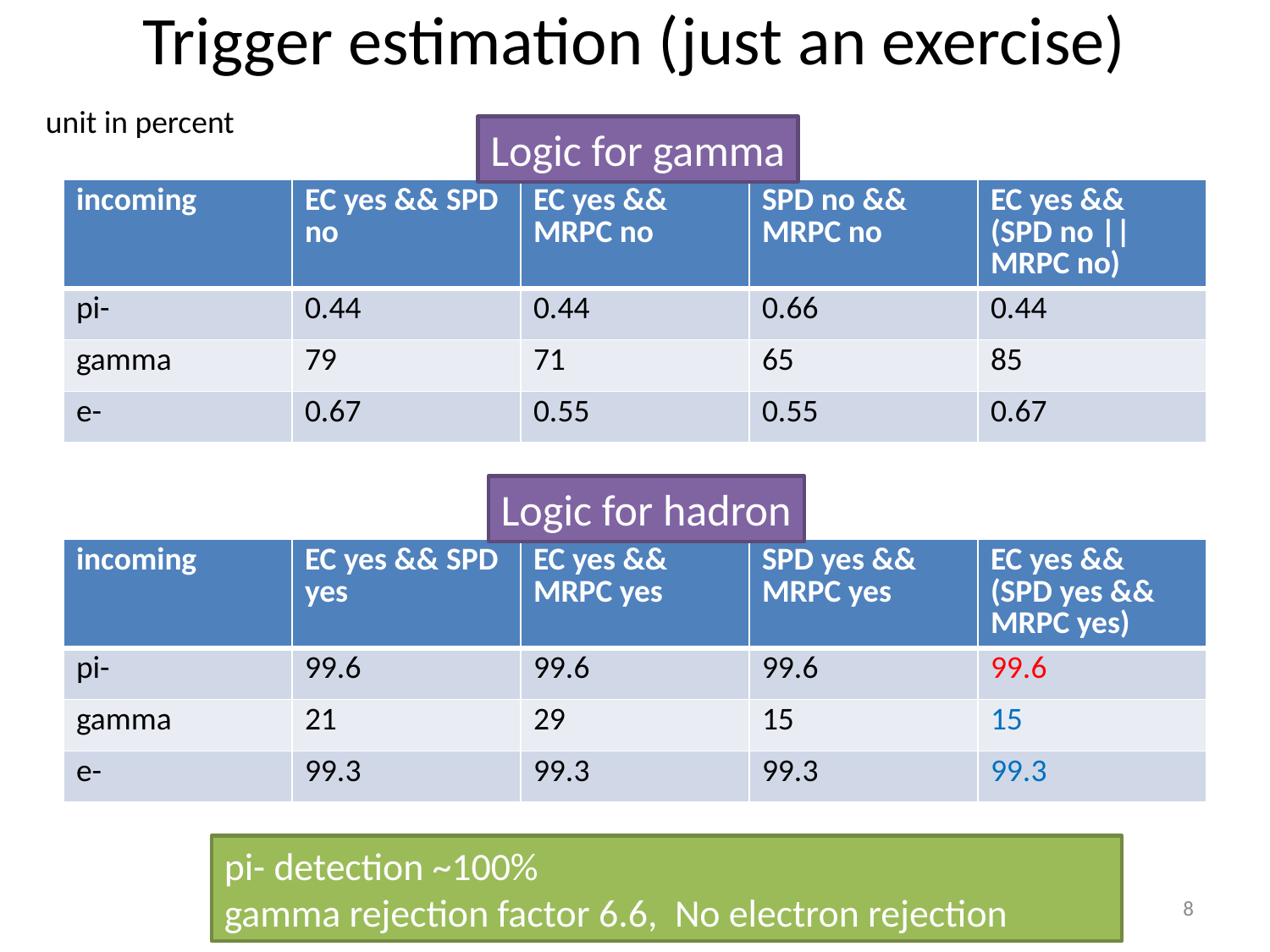

# Trigger estimation (just an exercise)
unit in percent
Logic for gamma
| incoming | EC yes && SPD no | EC yes && MRPC no | SPD no && MRPC no | EC yes && (SPD no || MRPC no) |
| --- | --- | --- | --- | --- |
| pi- | 0.44 | 0.44 | 0.66 | 0.44 |
| gamma | 79 | 71 | 65 | 85 |
| e- | 0.67 | 0.55 | 0.55 | 0.67 |
Logic for hadron
| incoming | EC yes && SPD yes | EC yes && MRPC yes | SPD yes && MRPC yes | EC yes && (SPD yes && MRPC yes) |
| --- | --- | --- | --- | --- |
| pi- | 99.6 | 99.6 | 99.6 | 99.6 |
| gamma | 21 | 29 | 15 | 15 |
| e- | 99.3 | 99.3 | 99.3 | 99.3 |
pi- detection ~100%
gamma rejection factor 6.6,  No electron rejection
8